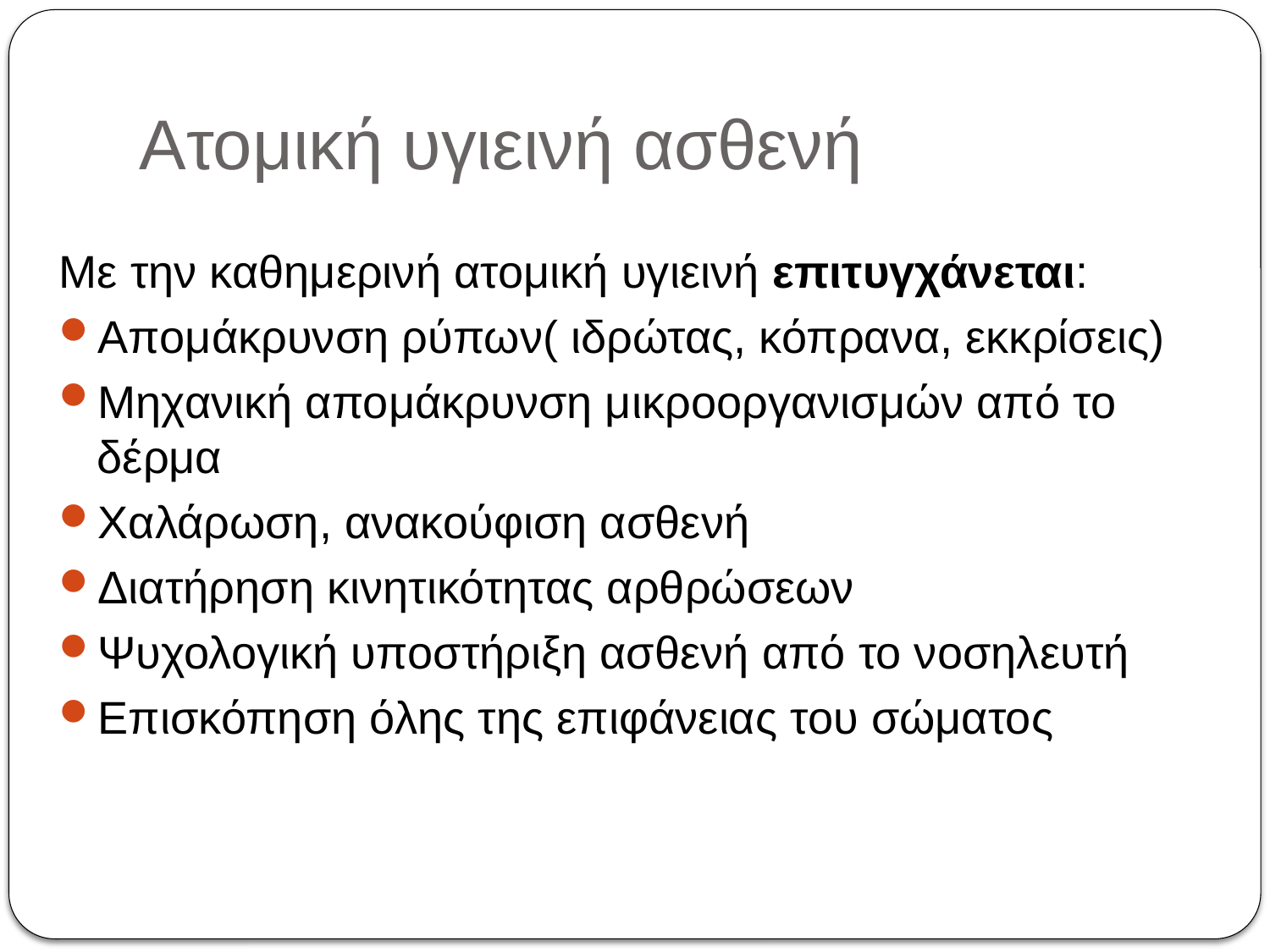

# Ατομική υγιεινή ασθενή
Με την καθημερινή ατομική υγιεινή επιτυγχάνεται:
Απομάκρυνση ρύπων( ιδρώτας, κόπρανα, εκκρίσεις)
Μηχανική απομάκρυνση μικροοργανισμών από το δέρμα
Χαλάρωση, ανακούφιση ασθενή
Διατήρηση κινητικότητας αρθρώσεων
Ψυχολογική υποστήριξη ασθενή από το νοσηλευτή
Επισκόπηση όλης της επιφάνειας του σώματος